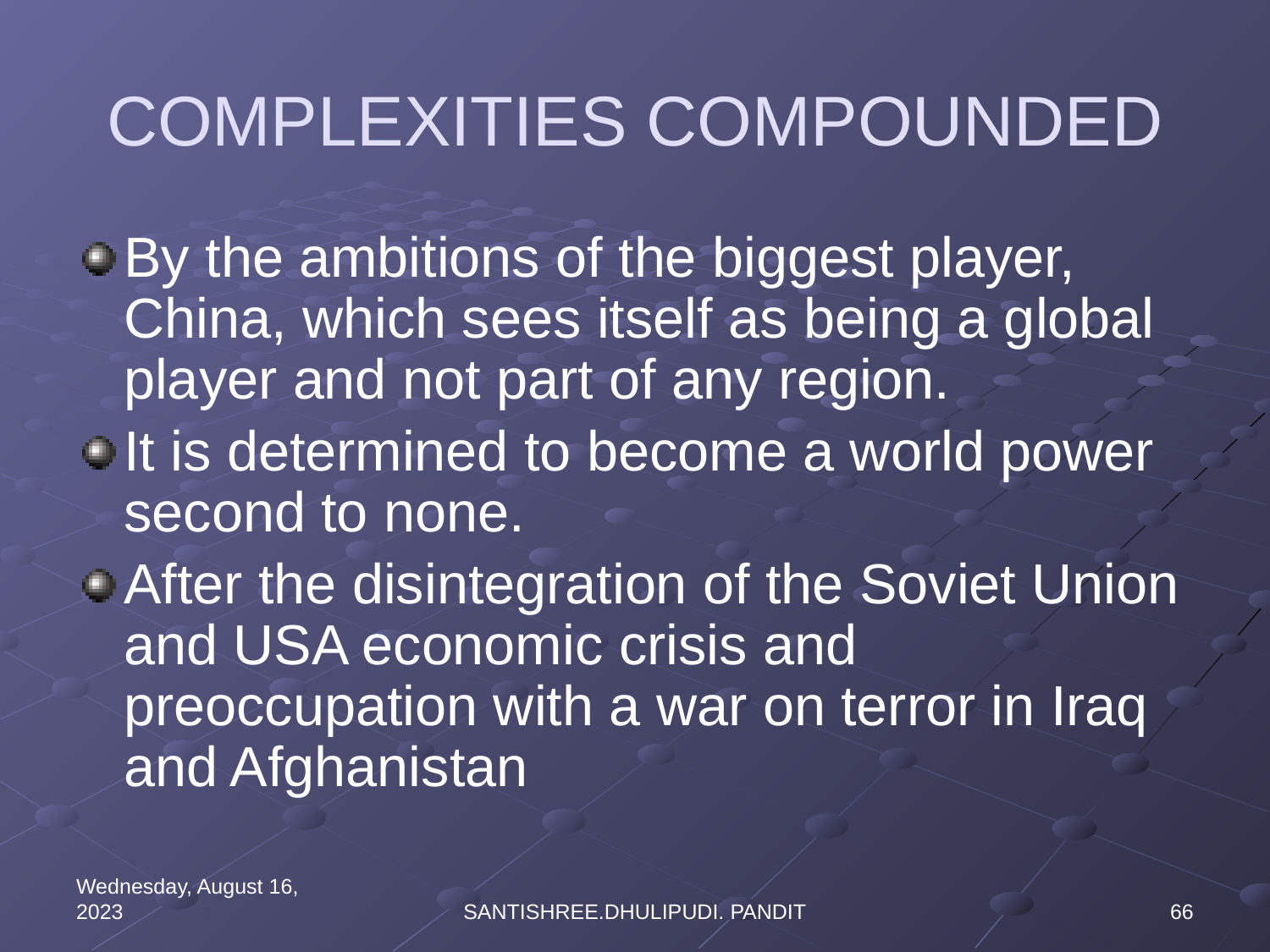

# COMPLEXITIES COMPOUNDED
By the ambitions of the biggest player, China, which sees itself as being a global player and not part of any region.
It is determined to become a world power second to none.
After the disintegration of the Soviet Union and USA economic crisis and preoccupation with a war on terror in Iraq and Afghanistan
Wednesday, August 16, 2023
SANTISHREE.DHULIPUDI. PANDIT
66